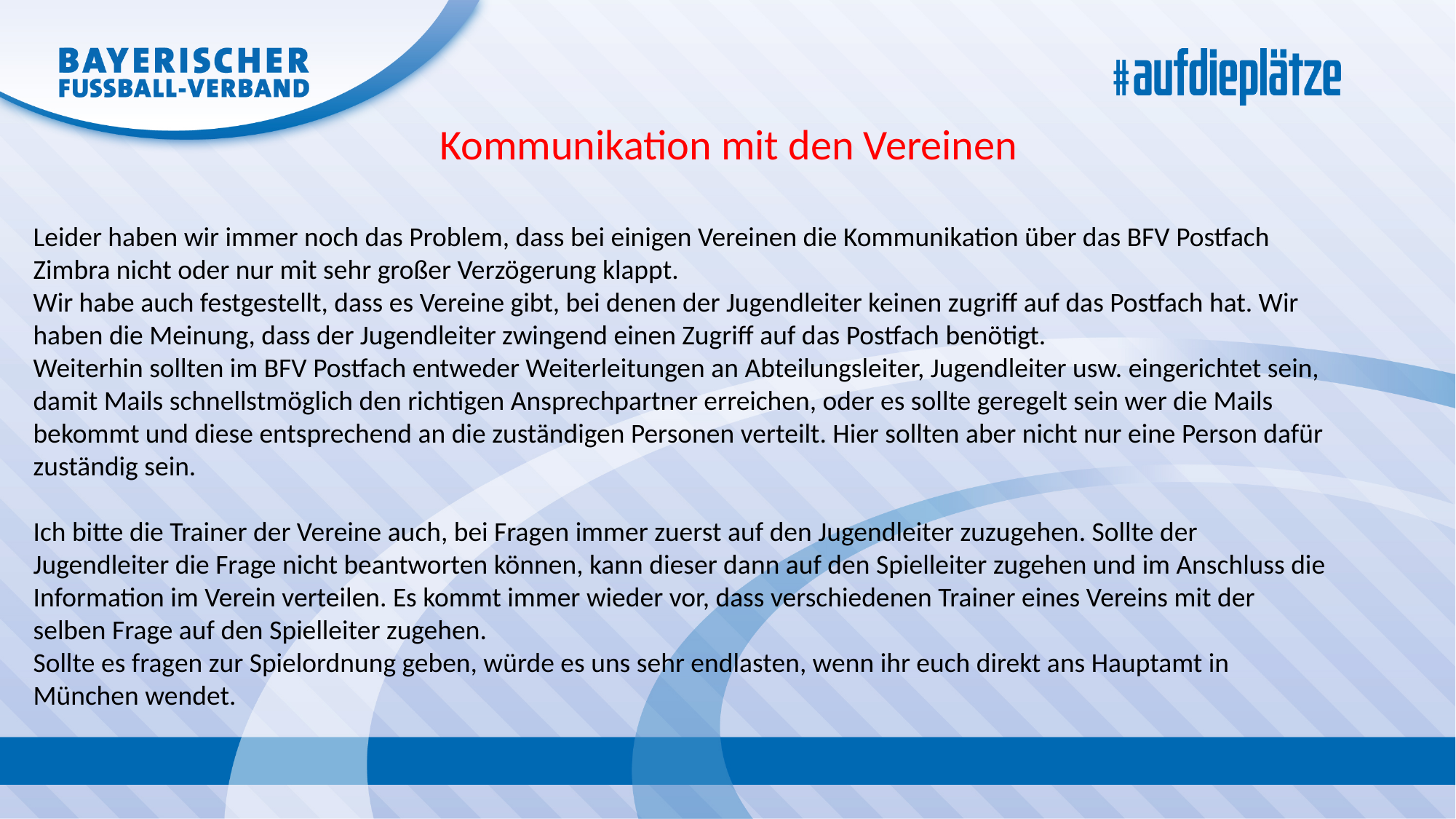

Kommunikation mit den Vereinen
Leider haben wir immer noch das Problem, dass bei einigen Vereinen die Kommunikation über das BFV Postfach Zimbra nicht oder nur mit sehr großer Verzögerung klappt.
Wir habe auch festgestellt, dass es Vereine gibt, bei denen der Jugendleiter keinen zugriff auf das Postfach hat. Wir haben die Meinung, dass der Jugendleiter zwingend einen Zugriff auf das Postfach benötigt.
Weiterhin sollten im BFV Postfach entweder Weiterleitungen an Abteilungsleiter, Jugendleiter usw. eingerichtet sein, damit Mails schnellstmöglich den richtigen Ansprechpartner erreichen, oder es sollte geregelt sein wer die Mails bekommt und diese entsprechend an die zuständigen Personen verteilt. Hier sollten aber nicht nur eine Person dafür zuständig sein.

Ich bitte die Trainer der Vereine auch, bei Fragen immer zuerst auf den Jugendleiter zuzugehen. Sollte der Jugendleiter die Frage nicht beantworten können, kann dieser dann auf den Spielleiter zugehen und im Anschluss die Information im Verein verteilen. Es kommt immer wieder vor, dass verschiedenen Trainer eines Vereins mit der selben Frage auf den Spielleiter zugehen.
Sollte es fragen zur Spielordnung geben, würde es uns sehr endlasten, wenn ihr euch direkt ans Hauptamt in München wendet.